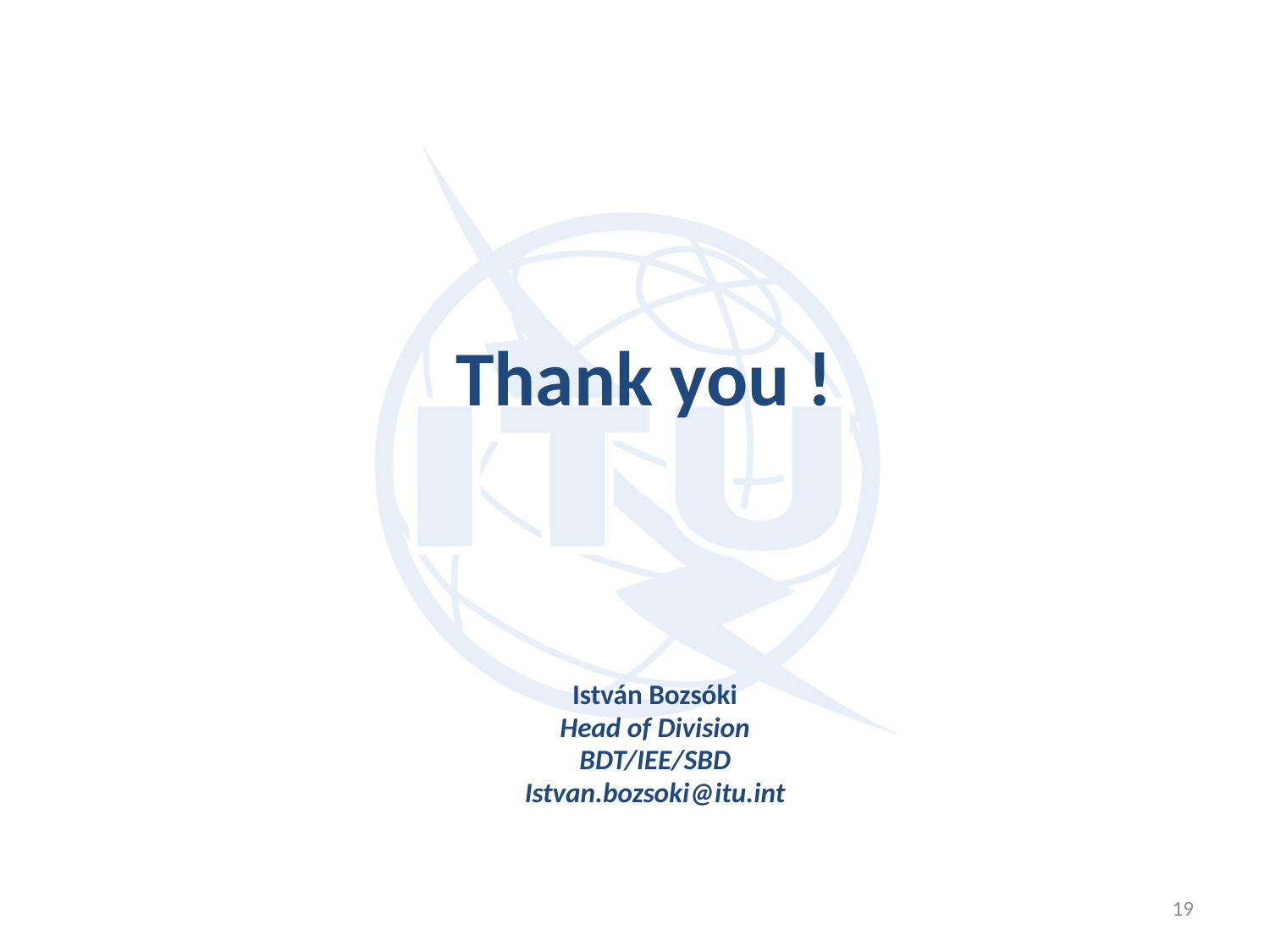

Thank you !
István Bozsóki
Head of Division
BDT/IEE/SBD
Istvan.bozsoki@itu.int
19